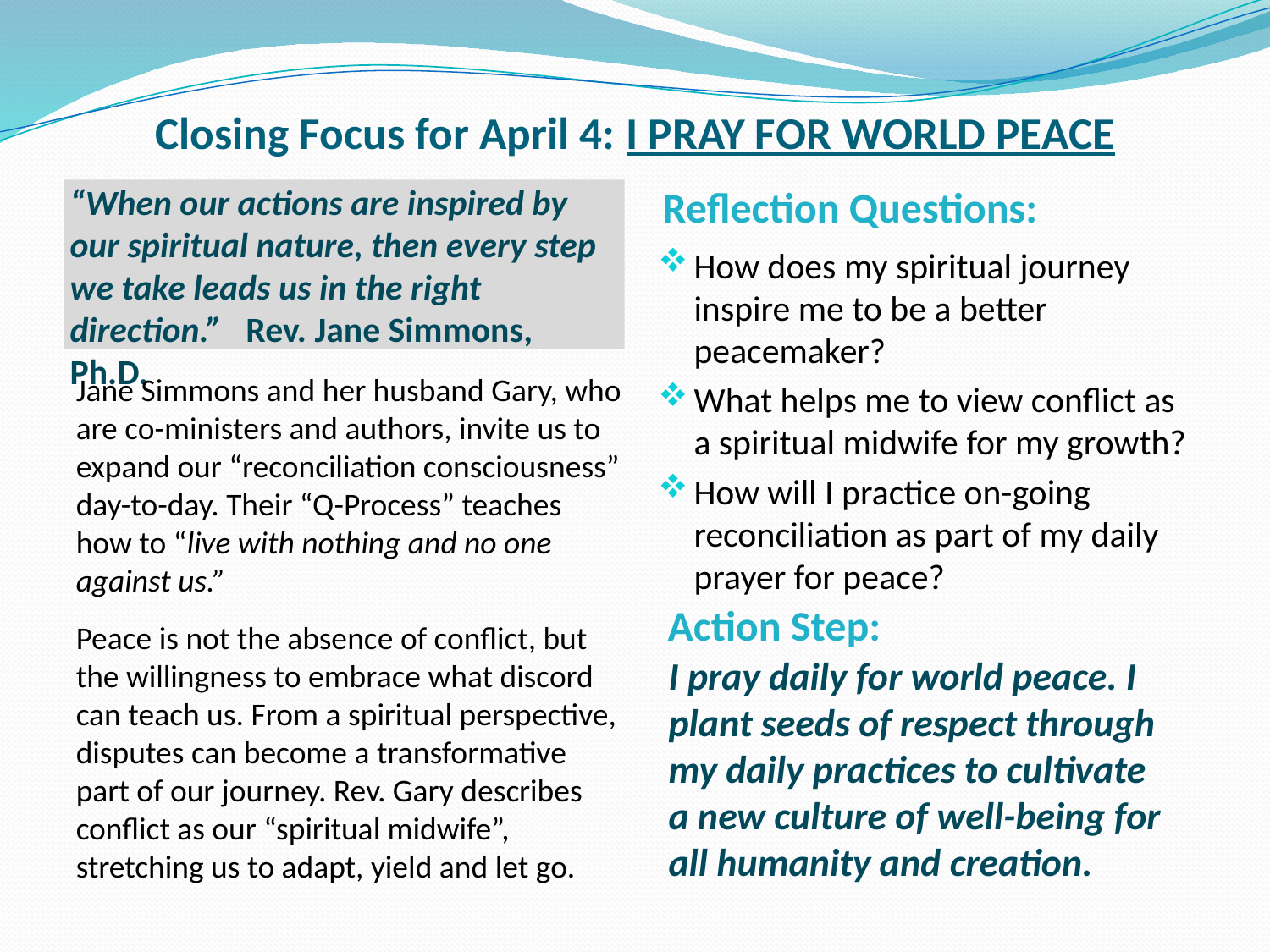

# Closing Focus for April 4: I PRAY FOR WORLD PEACE

Reflection Questions:

“When our actions are inspired by our spiritual nature, then every step we take leads us in the right direction.”   Rev. Jane Simmons, Ph.D.

How does my spiritual journey inspire me to be a better peacemaker?
What helps me to view conflict as a spiritual midwife for my growth?
How will I practice on-going reconciliation as part of my daily prayer for peace?

Jane Simmons and her husband Gary, who are co-ministers and authors, invite us to expand our “reconciliation consciousness” day-to-day. Their “Q-Process” teaches how to “live with nothing and no one against us.”

Peace is not the absence of conflict, but the willingness to embrace what discord can teach us. From a spiritual perspective, disputes can become a transformative part of our journey. Rev. Gary describes conflict as our “spiritual midwife”, stretching us to adapt, yield and let go.

 Action Step:

I pray daily for world peace. I plant seeds of respect through my daily practices to cultivate a new culture of well-being for all humanity and creation.